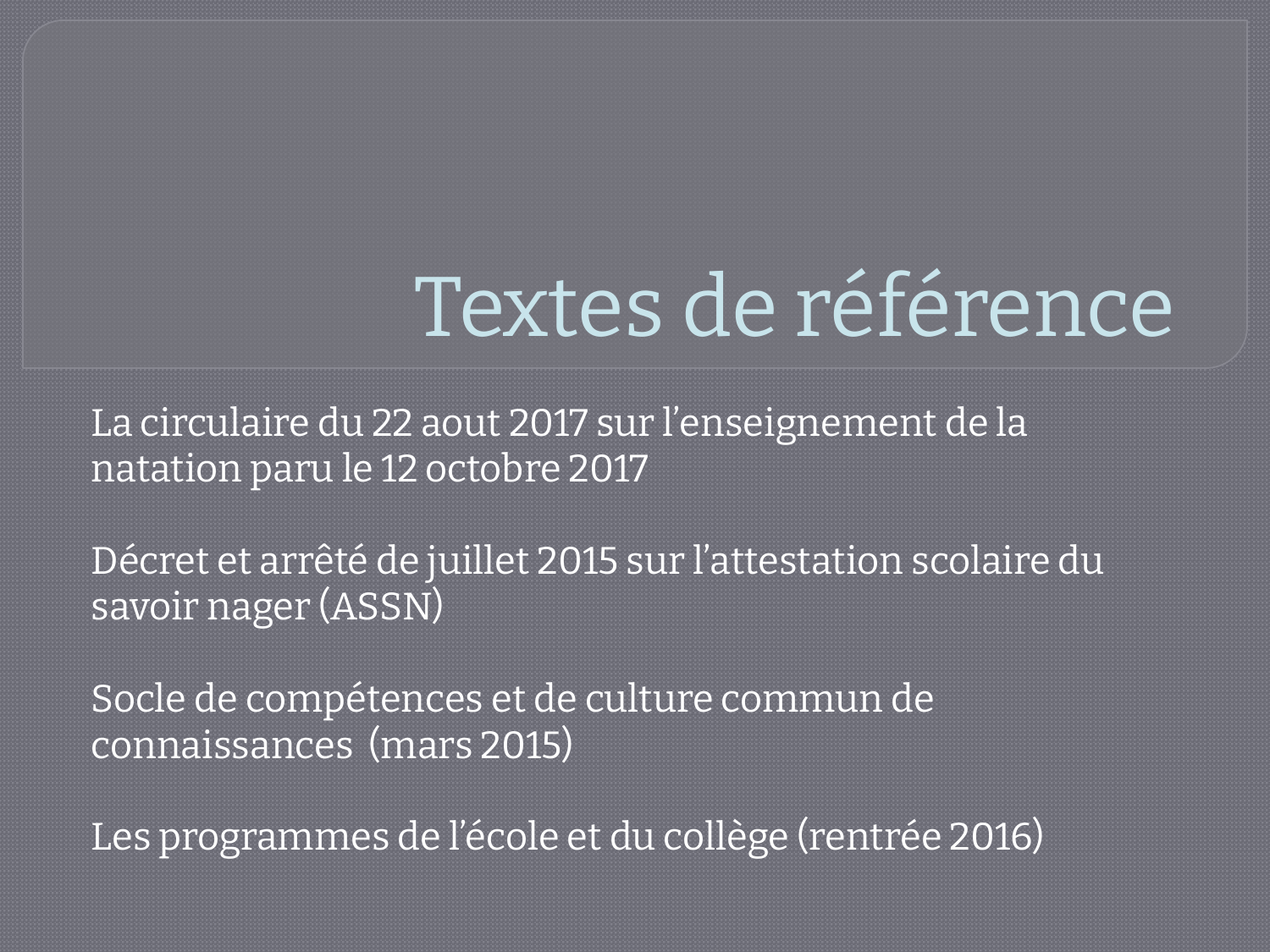

# Textes de référence
La circulaire du 22 aout 2017 sur l’enseignement de la natation paru le 12 octobre 2017

Décret et arrêté de juillet 2015 sur l’attestation scolaire du savoir nager (ASSN)

Socle de compétences et de culture commun de connaissances  (mars 2015)

Les programmes de l’école et du collège (rentrée 2016)